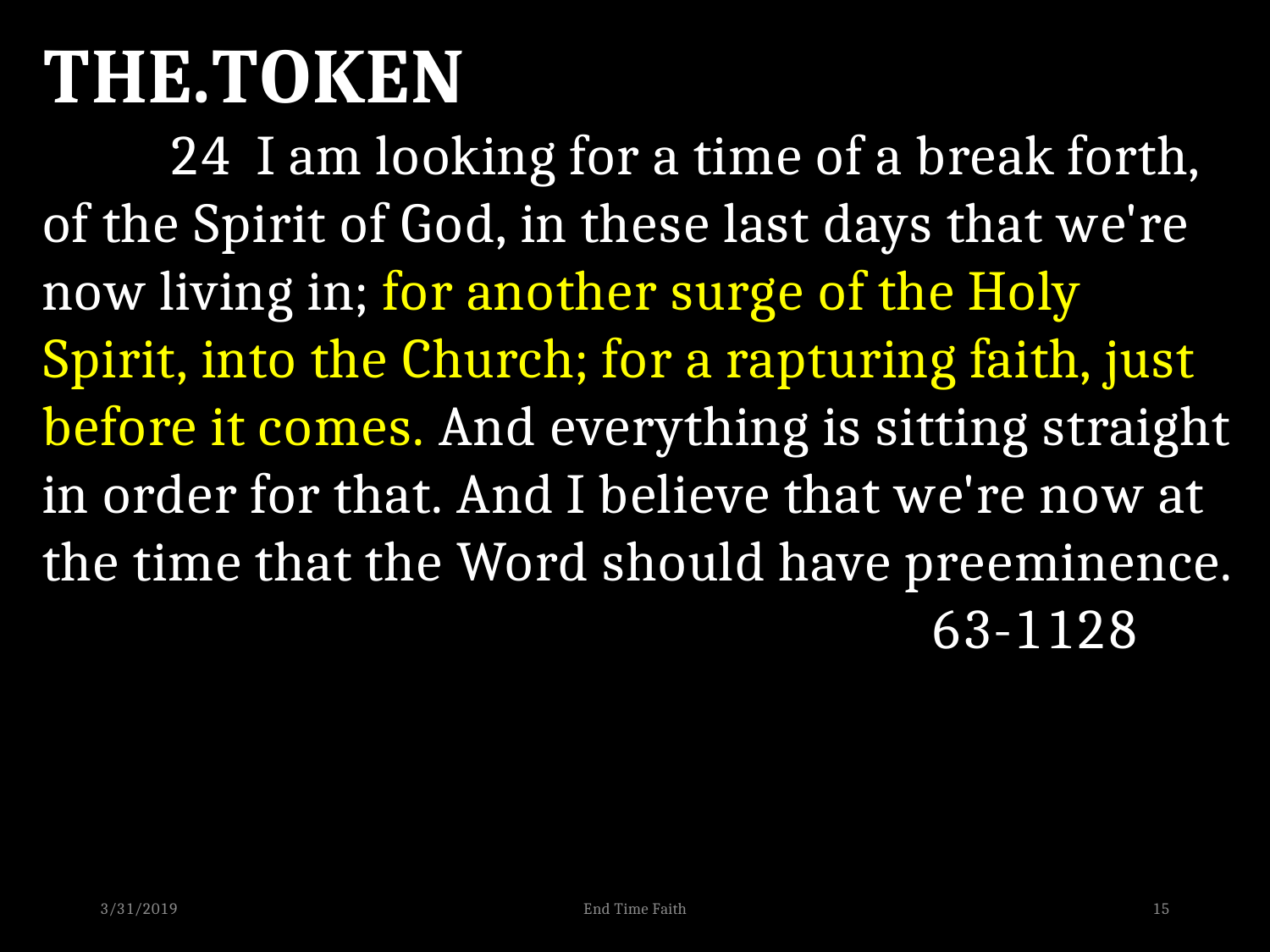

THE.TOKEN
  	24  I am looking for a time of a break forth, of the Spirit of God, in these last days that we're now living in; for another surge of the Holy Spirit, into the Church; for a rapturing faith, just before it comes. And everything is sitting straight in order for that. And I believe that we're now at the time that the Word should have preeminence. 							63-1128
3/31/2019
End Time Faith
15